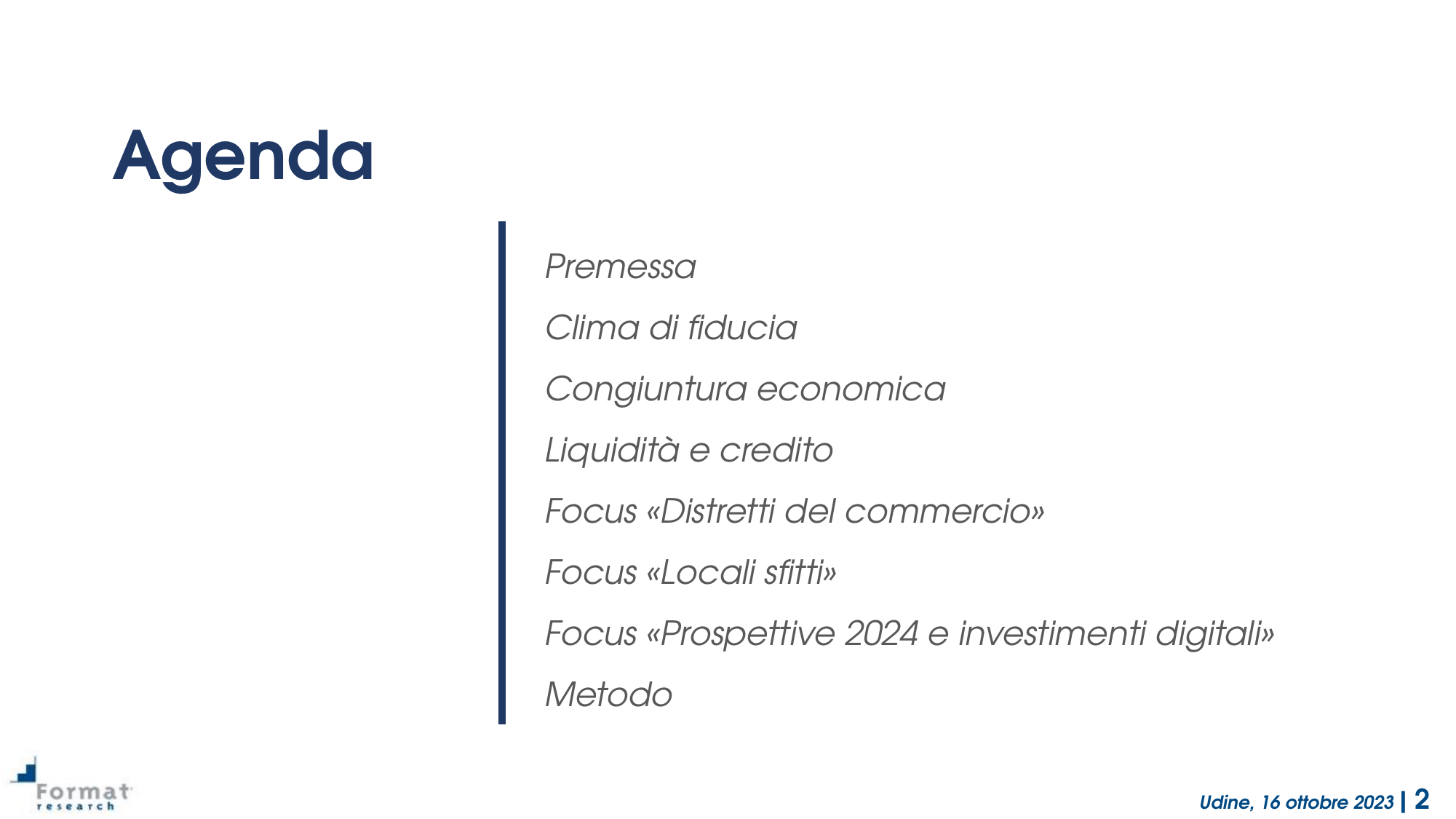

Agenda
Premessa
Clima di fiducia
Congiuntura economica
Liquidità e credito
Focus «Distretti del commercio»
Focus «Locali sfitti»
Focus «Prospettive 2024 e investimenti digitali»
Metodo